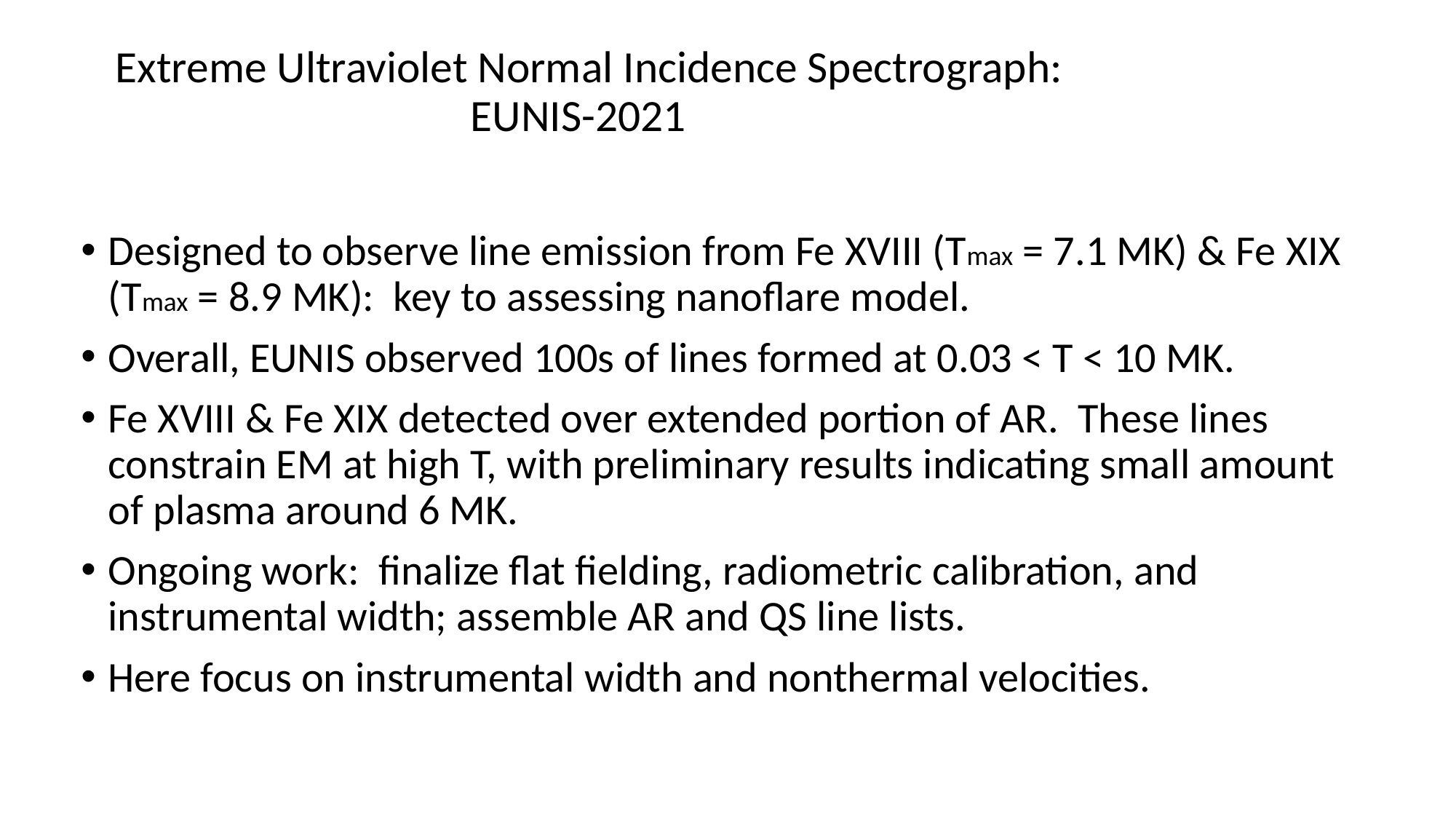

# Extreme Ultraviolet Normal Incidence Spectrograph: EUNIS-2021
Designed to observe line emission from Fe XVIII (Tmax = 7.1 MK) & Fe XIX (Tmax = 8.9 MK):  key to assessing nanoflare model.
Overall, EUNIS observed 100s of lines formed at 0.03 < T < 10 MK.
Fe XVIII & Fe XIX detected over extended portion of AR.  These lines constrain EM at high T, with preliminary results indicating small amount of plasma around 6 MK.
Ongoing work:  finalize flat fielding, radiometric calibration, and instrumental width; assemble AR and QS line lists.
Here focus on instrumental width and nonthermal velocities.